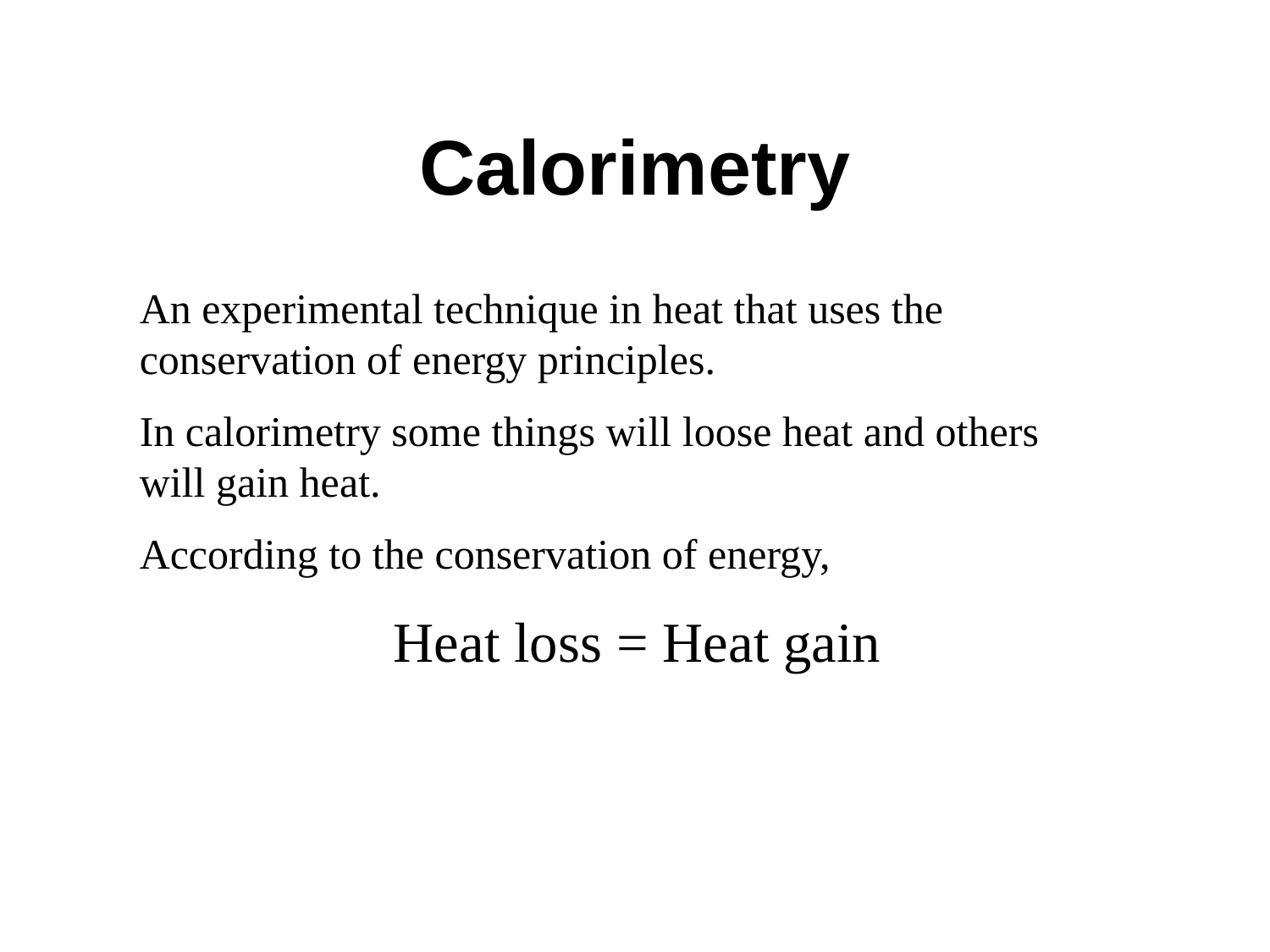

# Calorimetry
An experimental technique in heat that uses the conservation of energy principles.
In calorimetry some things will loose heat and others will gain heat.
According to the conservation of energy,
		Heat loss = Heat gain